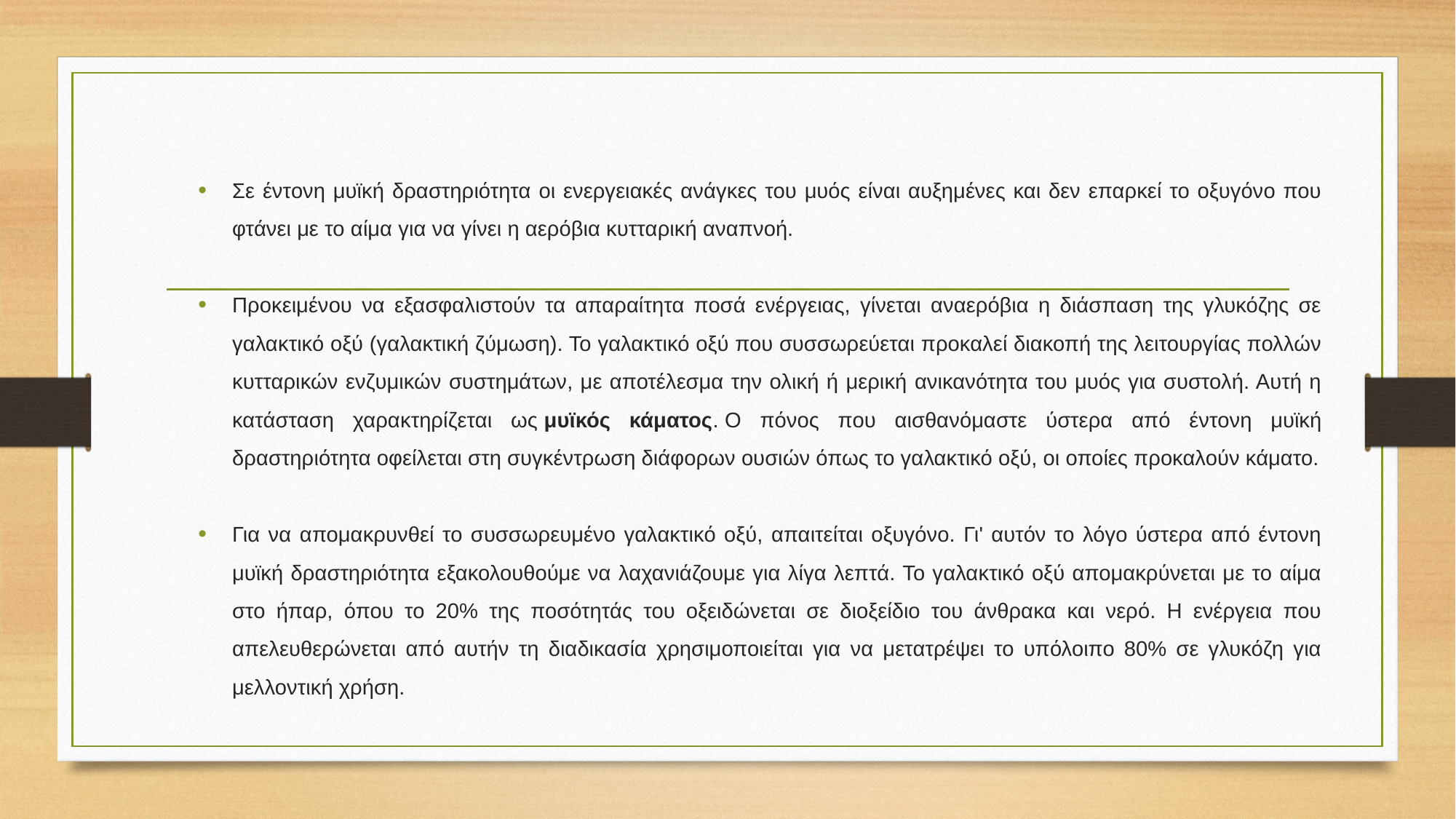

Σε έντονη μυϊκή δραστηριότητα οι ενεργειακές ανάγκες του μυός είναι αυξημένες και δεν επαρκεί το οξυγόνο που φτάνει με το αίμα για να γίνει η αερόβια κυτταρική αναπνοή.

Προκειμένου να εξασφαλιστούν τα απαραίτητα ποσά ενέργειας, γίνεται αναερόβια η διάσπαση της γλυκόζης σε γαλακτικό οξύ (γαλακτική ζύμωση). Το γαλακτικό οξύ που συσσωρεύεται προκαλεί διακοπή της λειτουργίας πολλών κυτταρικών ενζυμικών συστημάτων, με αποτέλεσμα την ολική ή μερική ανικανότητα του μυός για συστολή. Αυτή η κατάσταση χαρακτηρίζεται ως μυϊκός κάματος. Ο πόνος που αισθανόμαστε ύστερα από έντονη μυϊκή δραστηριότητα οφείλεται στη συγκέντρωση διάφορων ουσιών όπως το γαλακτικό οξύ, οι οποίες προκαλούν κάματο.

Για να απομακρυνθεί το συσσωρευμένο γαλακτικό οξύ, απαιτείται οξυγόνο. Γι' αυτόν το λόγο ύστερα από έντονη μυϊκή δραστηριότητα εξακολουθούμε να λαχανιάζουμε για λίγα λεπτά. Το γαλακτικό οξύ απομακρύνεται με το αίμα στο ήπαρ, όπου το 20% της ποσότητάς του οξειδώνεται σε διοξείδιο του άνθρακα και νερό. Η ενέργεια που απελευθερώνεται από αυτήν τη διαδικασία χρησιμοποιείται για να μετατρέψει το υπόλοιπο 80% σε γλυκόζη για μελλοντική χρήση.